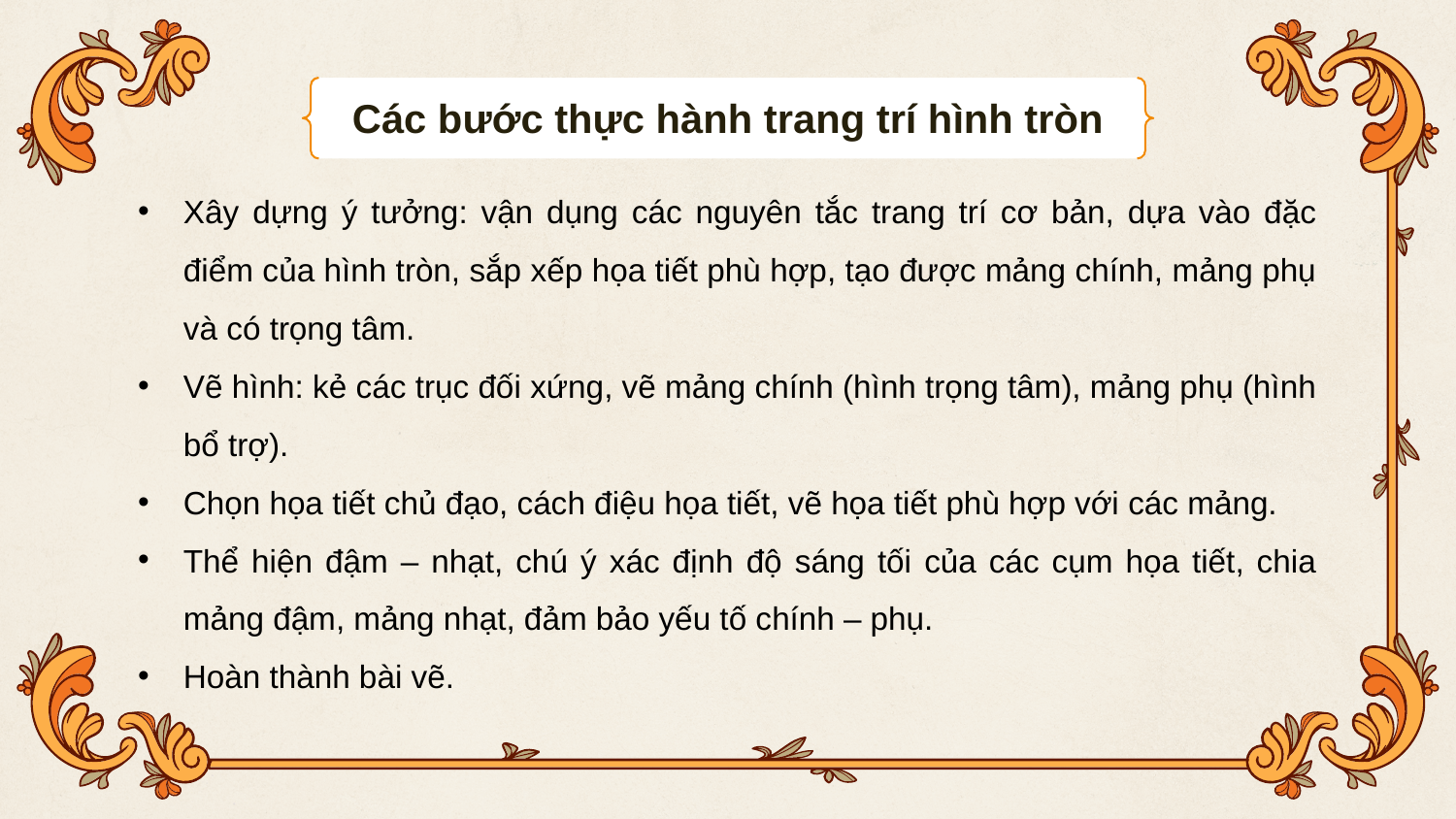

Các bước thực hành trang trí hình tròn
Xây dựng ý tưởng: vận dụng các nguyên tắc trang trí cơ bản, dựa vào đặc điểm của hình tròn, sắp xếp họa tiết phù hợp, tạo được mảng chính, mảng phụ và có trọng tâm.
Vẽ hình: kẻ các trục đối xứng, vẽ mảng chính (hình trọng tâm), mảng phụ (hình bổ trợ).
Chọn họa tiết chủ đạo, cách điệu họa tiết, vẽ họa tiết phù hợp với các mảng.
Thể hiện đậm – nhạt, chú ý xác định độ sáng tối của các cụm họa tiết, chia mảng đậm, mảng nhạt, đảm bảo yếu tố chính – phụ.
Hoàn thành bài vẽ.